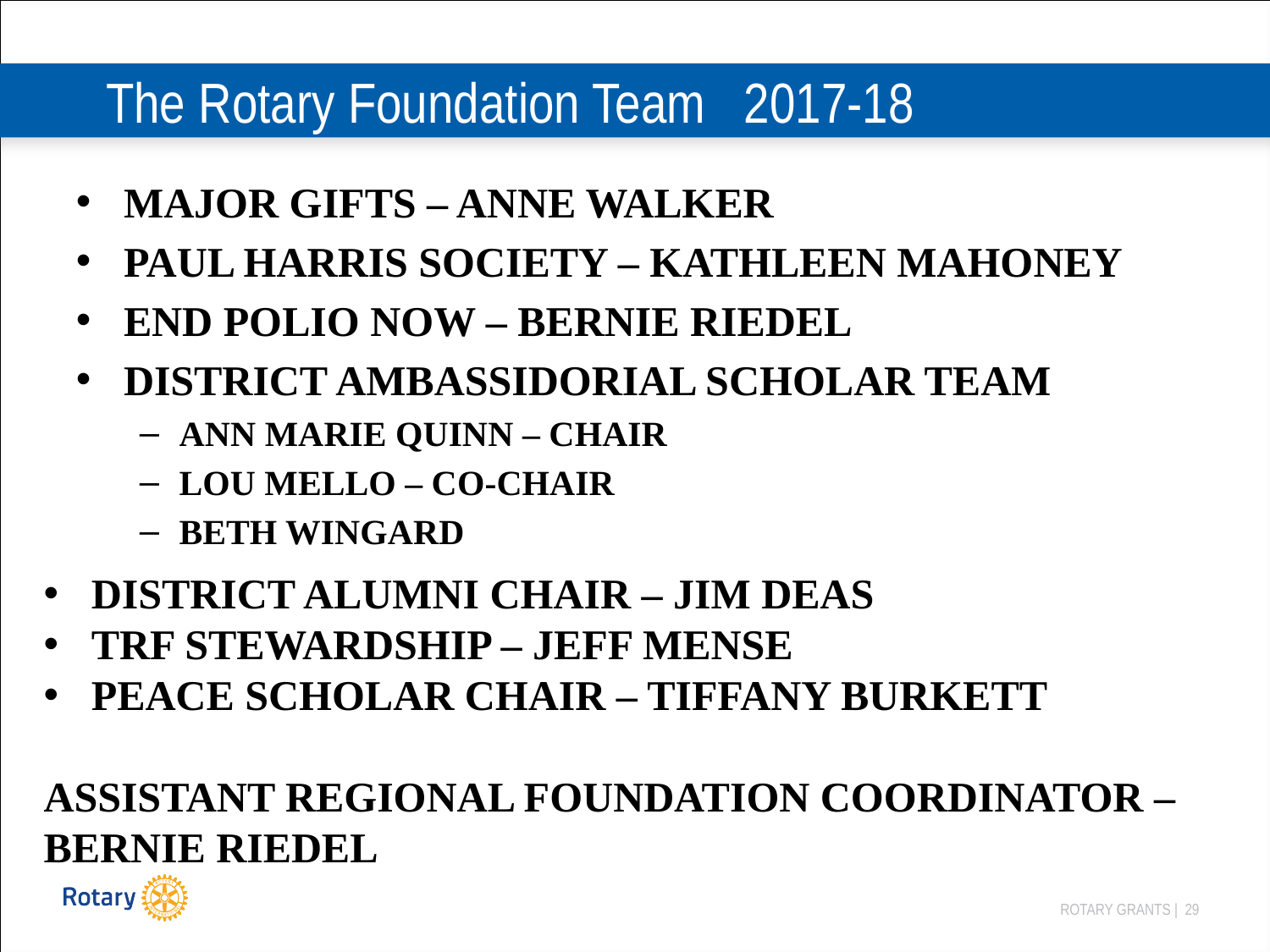

# The Rotary Foundation Team   2017-18
MAJOR GIFTS – ANNE WALKER
PAUL HARRIS SOCIETY – KATHLEEN MAHONEY
END POLIO NOW – BERNIE RIEDEL
DISTRICT AMBASSIDORIAL SCHOLAR TEAM
ANN MARIE QUINN – CHAIR
LOU MELLO – CO-CHAIR
BETH WINGARD
DISTRICT ALUMNI CHAIR – JIM DEAS
TRF STEWARDSHIP – JEFF MENSE
PEACE SCHOLAR CHAIR – TIFFANY BURKETT

ASSISTANT REGIONAL FOUNDATION COORDINATOR – BERNIE RIEDEL